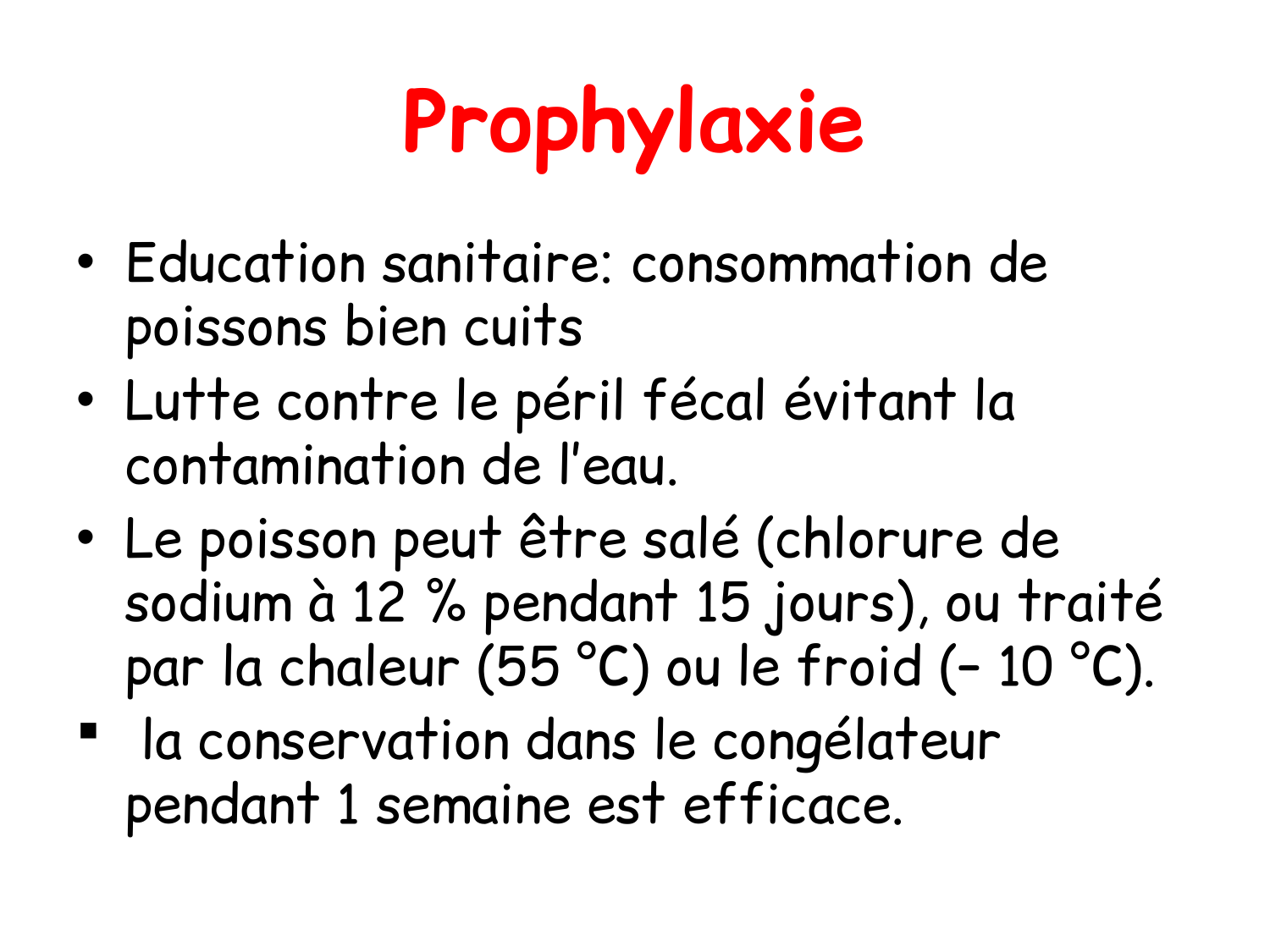

# Prophylaxie
Education sanitaire: consommation de poissons bien cuits
Lutte contre le péril fécal évitant la contamination de l’eau.
Le poisson peut être salé (chlorure de sodium à 12 % pendant 15 jours), ou traité par la chaleur (55 °C) ou le froid (– 10 °C).
 la conservation dans le congélateur pendant 1 semaine est efficace.